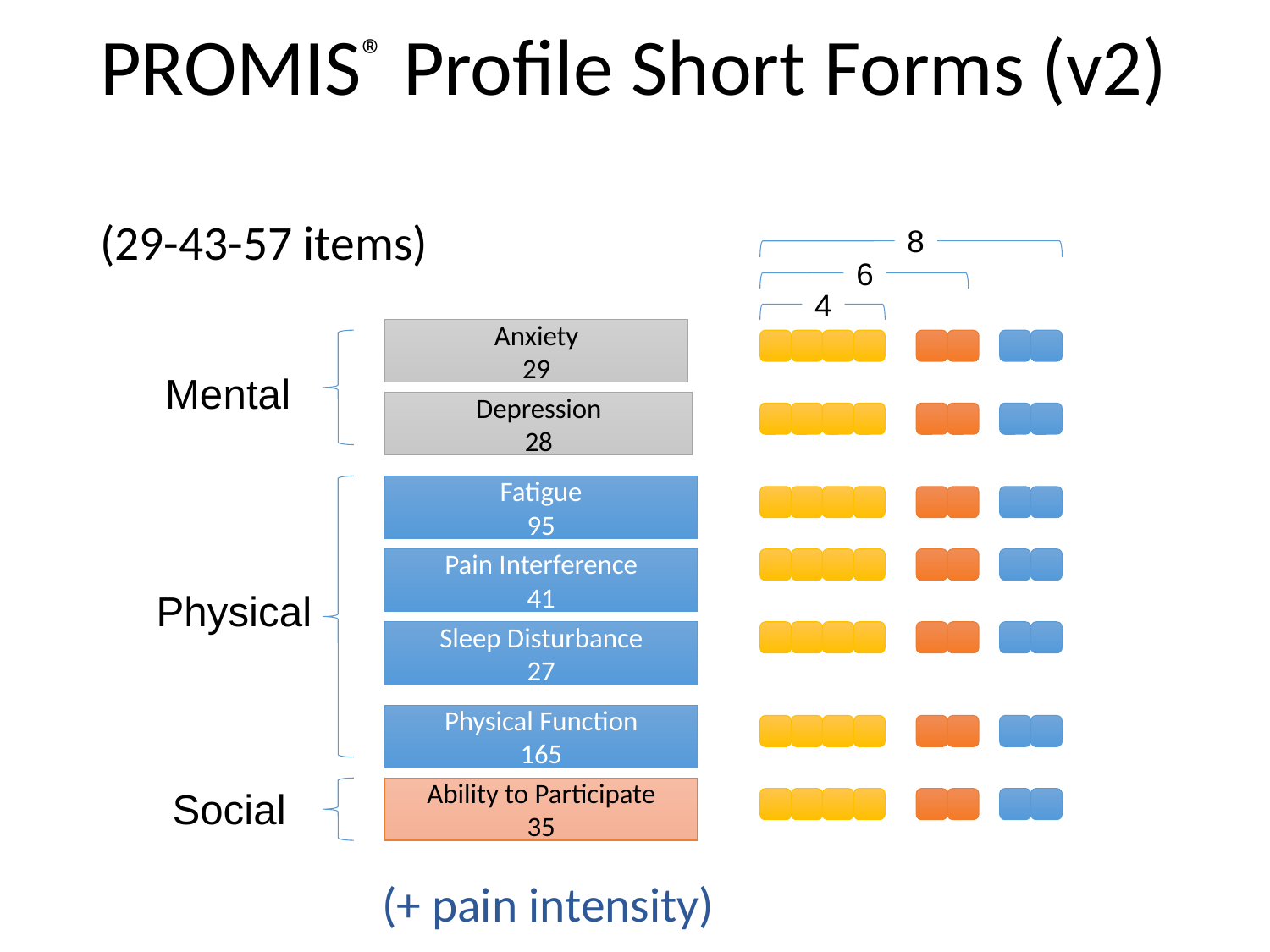

# PROMIS® Profile Short Forms (v2) (29-43-57 items)

8

6
4
Anxiety
29

Mental
Depression
28

Fatigue
95

Pain Interference
41

Physical
Sleep Disturbance
27

Physical Function
165

Social

Ability to Participate
35

(+ pain intensity)